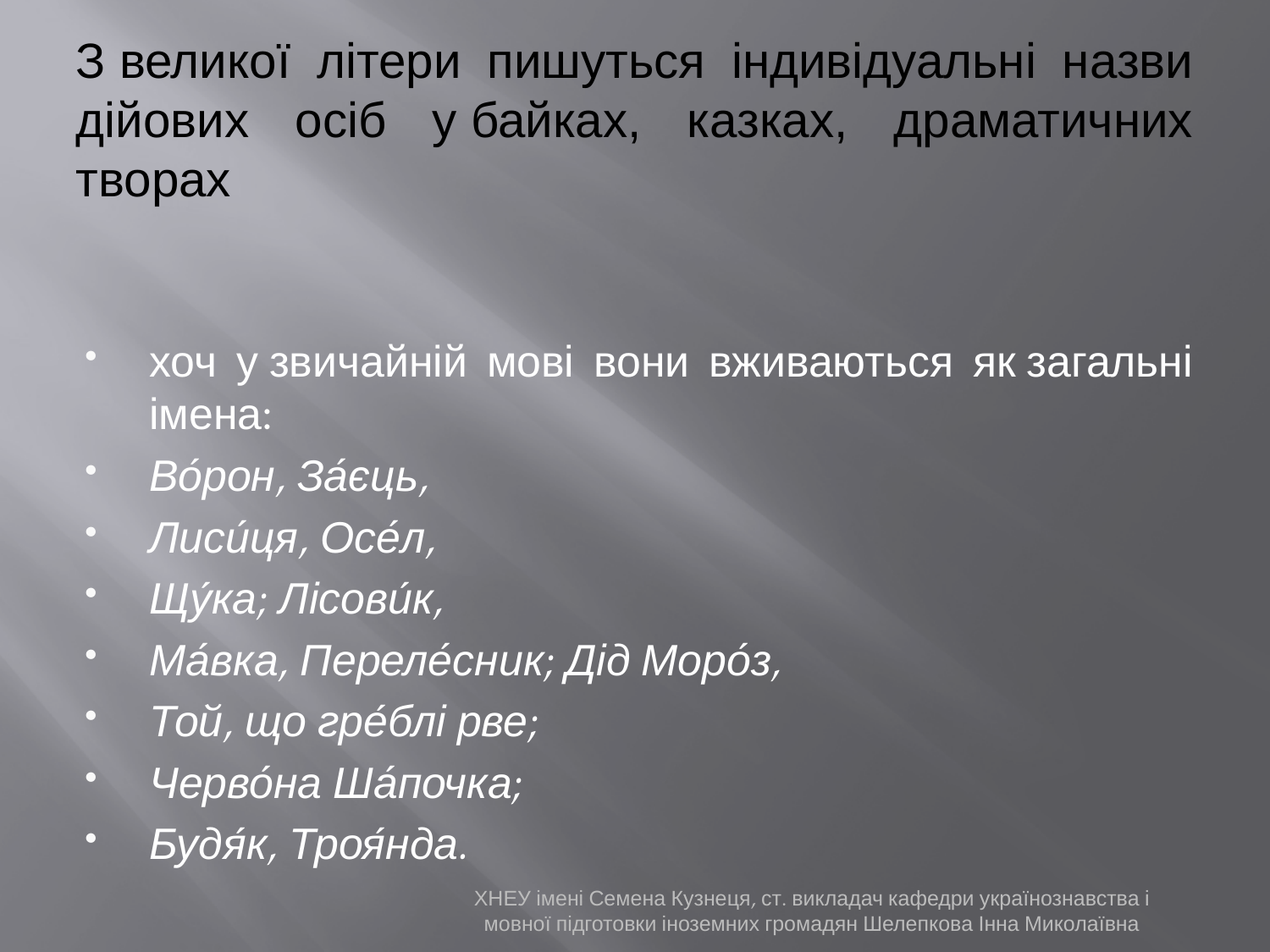

# З великої літери пишуться індивідуальні назви дійових осіб у байках, казках, драматичних творах
хоч у звичайній мові вони вживаються як загальні імена:
Во́рон, За́єць,
Лиси́ця, Осе́л,
Щу́ка; Лісови́к,
Ма́вка, Переле́сник; Дід Моро́з,
Той, що гре́блі рве;
Черво́на Ша́почка;
Будя́к, Троя́нда.
ХНЕУ імені Семена Кузнеця, ст. викладач кафедри українознавства і мовної підготовки іноземних громадян Шелепкова Інна Миколаївна